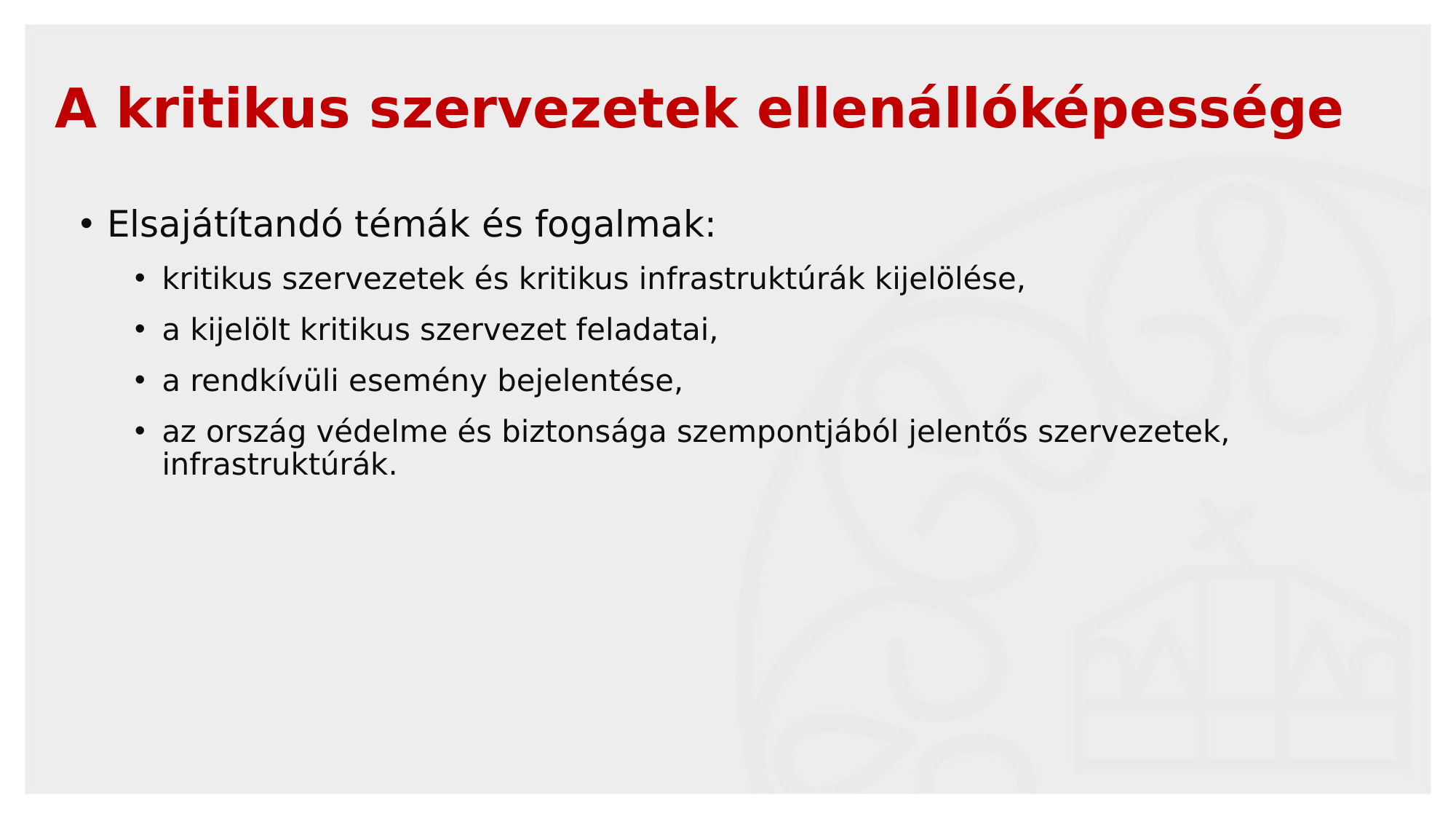

# A kritikus szervezetek ellenállóképessége
Elsajátítandó témák és fogalmak:
kritikus szervezetek és kritikus infrastruktúrák kijelölése,
a kijelölt kritikus szervezet feladatai,
a rendkívüli esemény bejelentése,
az ország védelme és biztonsága szempontjából jelentős szervezetek, infrastruktúrák.